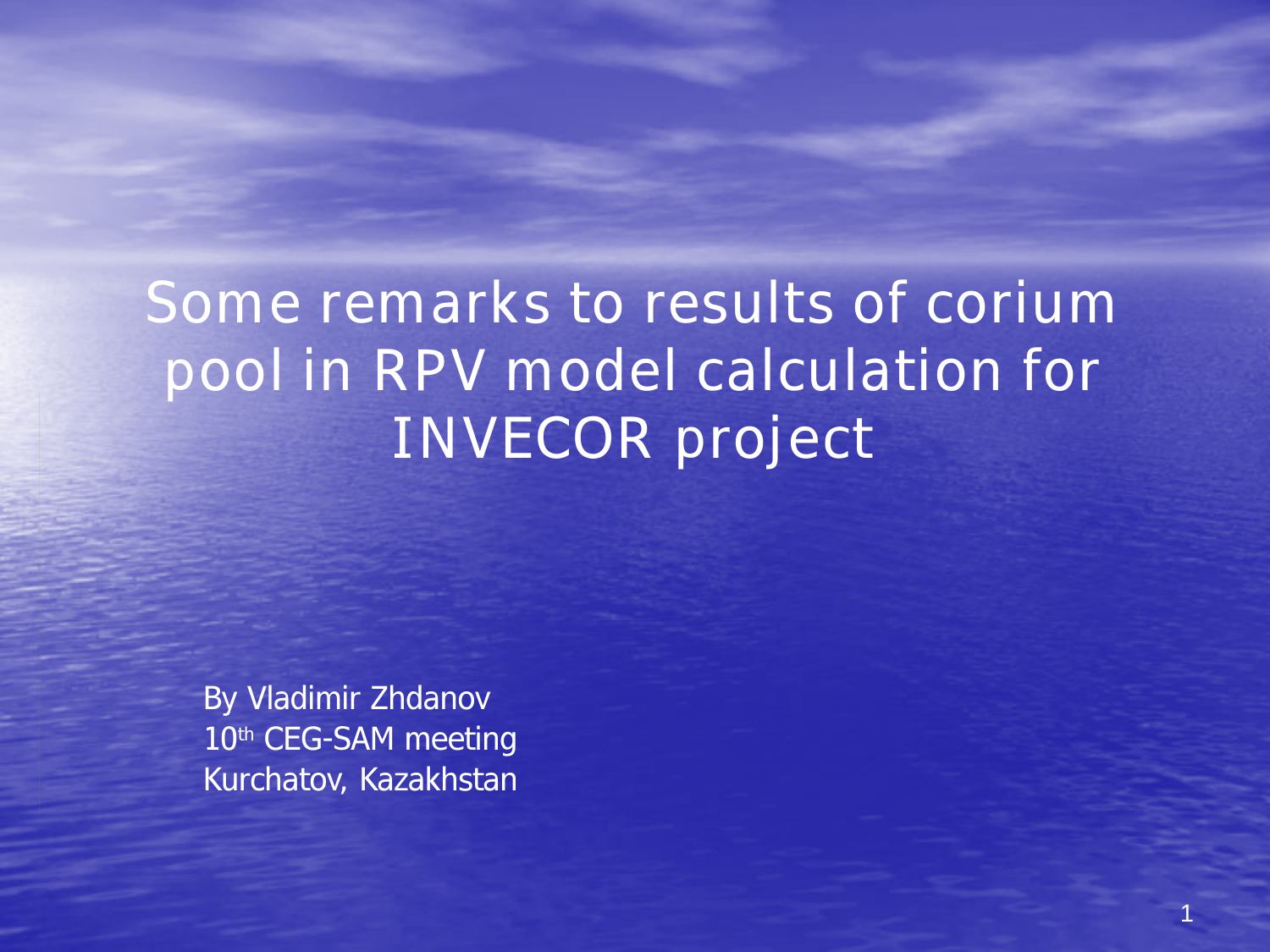

# Some remarks to results of corium pool in RPV model calculation for INVECOR project
By Vladimir Zhdanov
10th CEG-SAM meeting
Kurchatov, Kazakhstan
1